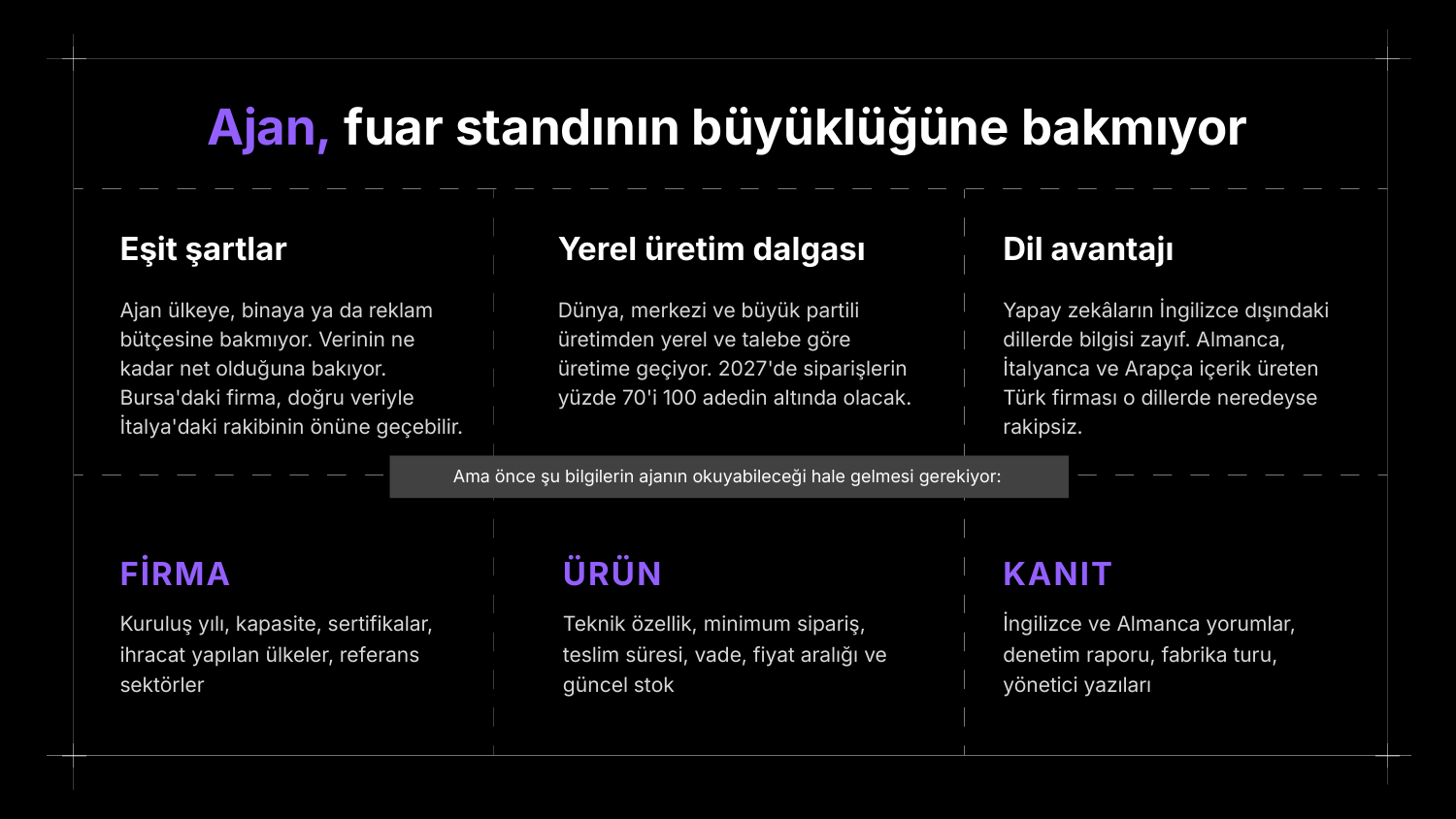

Ajan, fuar standının büyüklüğüne bakmıyor
Eşit şartlar
Yerel üretim dalgası
Dil avantajı
Ajan ülkeye, binaya ya da reklam bütçesine bakmıyor. Verinin ne kadar net olduğuna bakıyor. Bursa'daki firma, doğru veriyle İtalya'daki rakibinin önüne geçebilir.
Dünya, merkezi ve büyük partili üretimden yerel ve talebe göre üretime geçiyor. 2027'de siparişlerin yüzde 70'i 100 adedin altında olacak.
Yapay zekâların İngilizce dışındaki dillerde bilgisi zayıf. Almanca, İtalyanca ve Arapça içerik üreten Türk firması o dillerde neredeyse rakipsiz.
Ama önce şu bilgilerin ajanın okuyabileceği hale gelmesi gerekiyor:
FİRMA
ÜRÜN
KANIT
Kuruluş yılı, kapasite, sertifikalar, ihracat yapılan ülkeler, referans sektörler
Teknik özellik, minimum sipariş, teslim süresi, vade, fiyat aralığı ve güncel stok
İngilizce ve Almanca yorumlar, denetim raporu, fabrika turu, yönetici yazıları